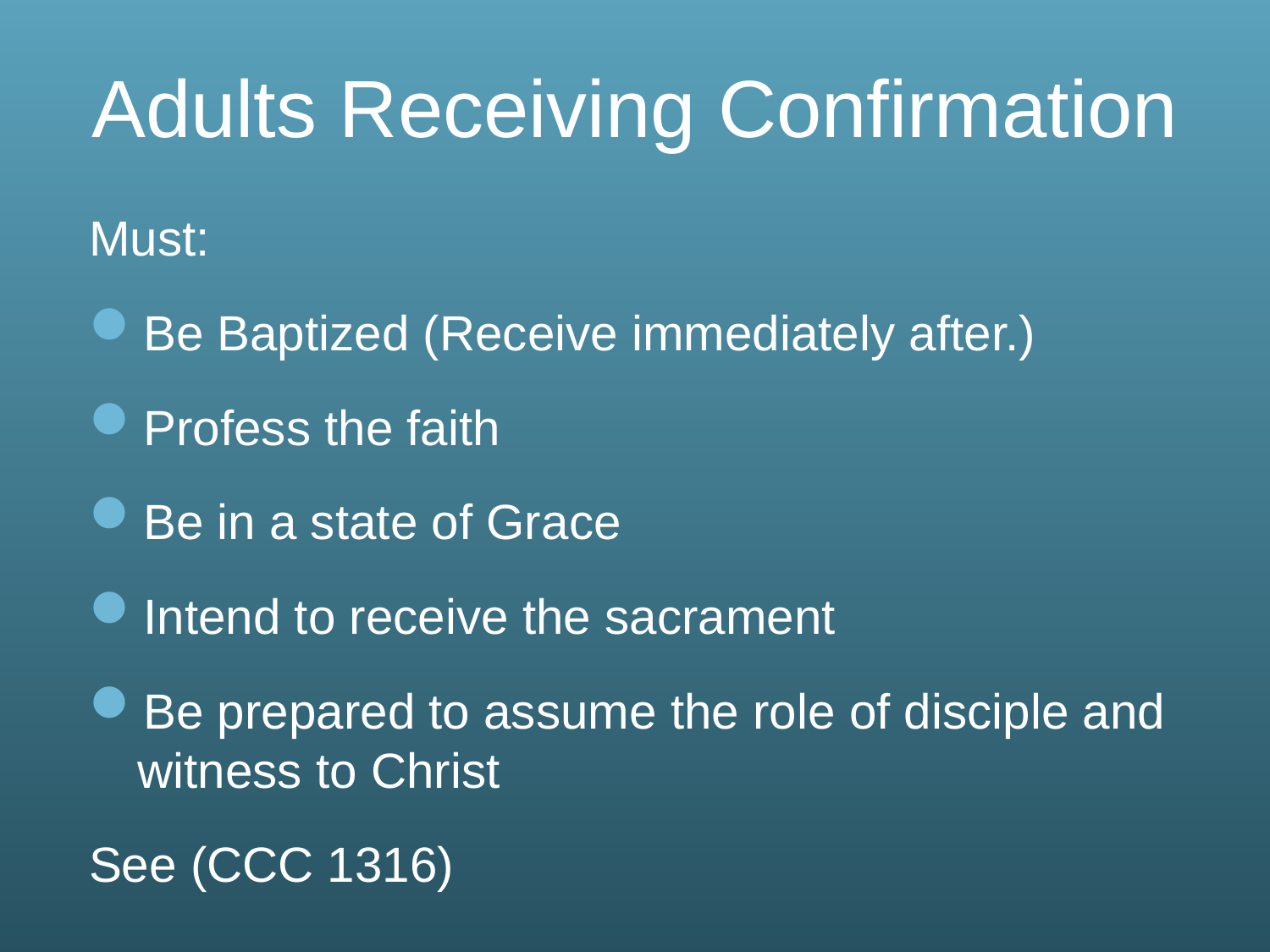

# Adults Receiving Confirmation
Must:
Be Baptized (Receive immediately after.)
Profess the faith
Be in a state of Grace
Intend to receive the sacrament
Be prepared to assume the role of disciple and witness to Christ
See (CCC 1316)